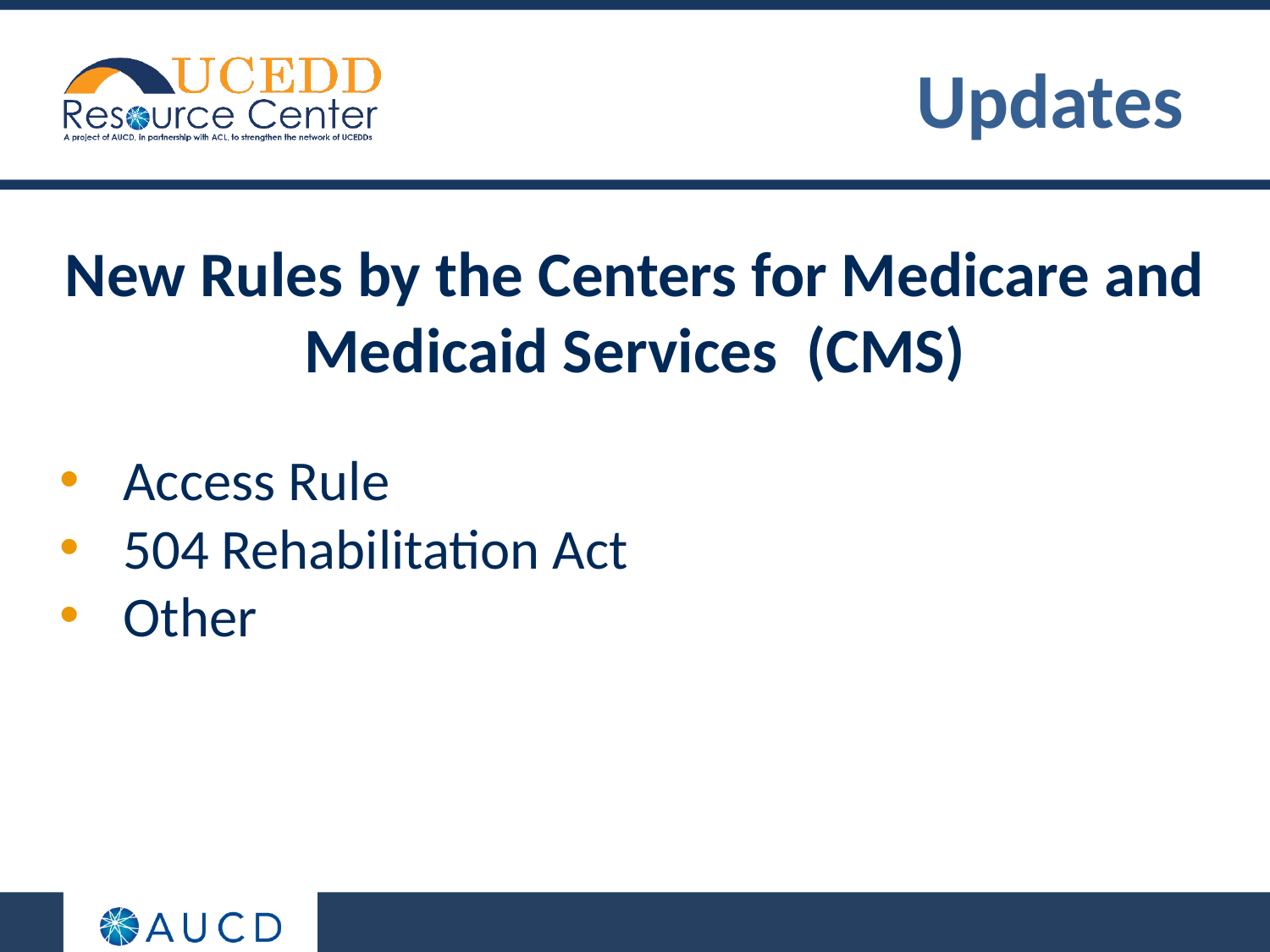

# Updates
New Rules by the Centers for Medicare and Medicaid Services  (CMS)

Access Rule
504 Rehabilitation Act
Other